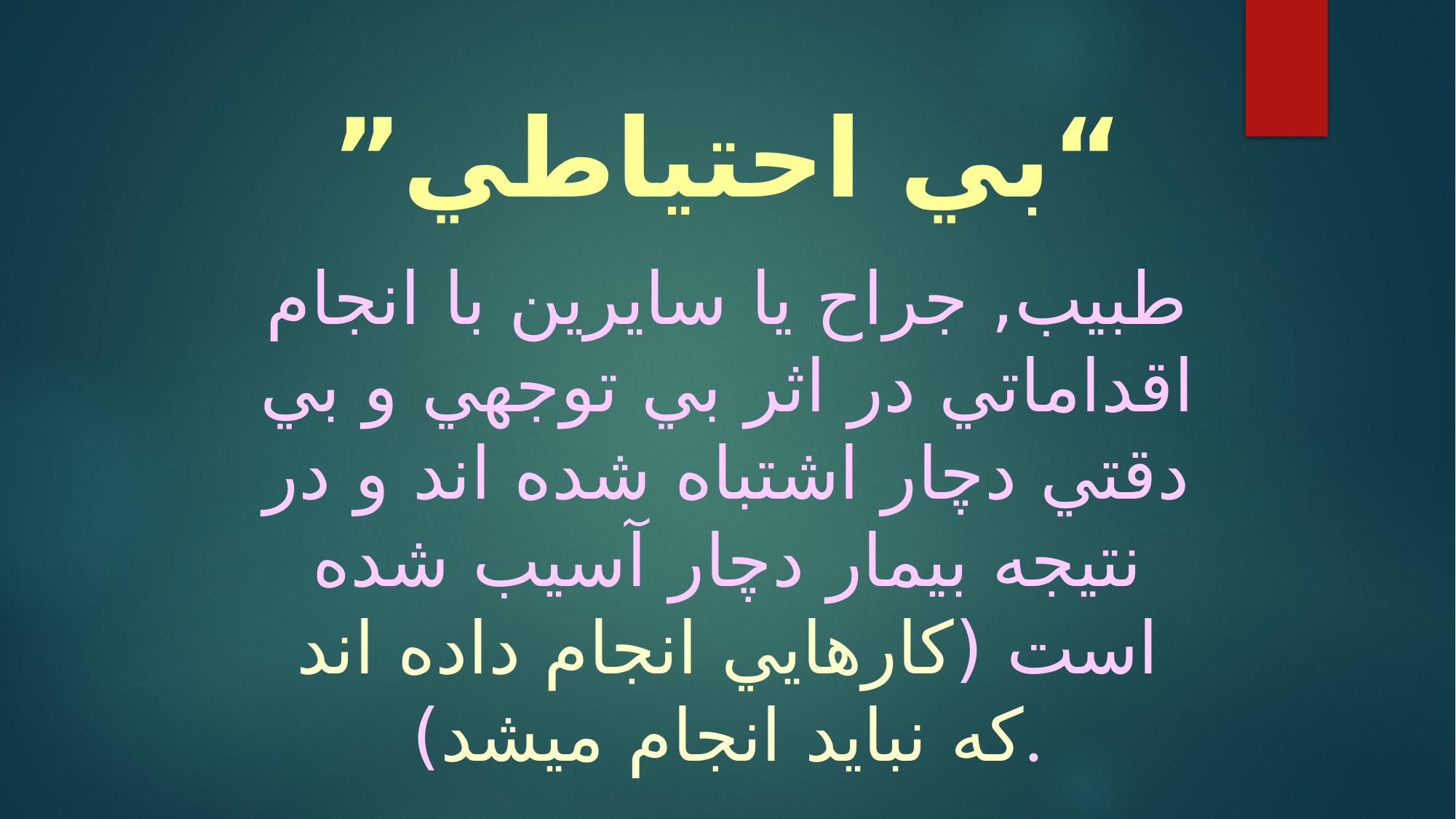

# ”بي احتياطي“
طبيب, جراح يا سايرين با انجام اقداماتي در اثر بي توجهي و بي دقتي دچار اشتباه شده اند و در نتيجه بيمار دچار آسيب شده است (كارهايي انجام داده اند كه نبايد انجام ميشد).